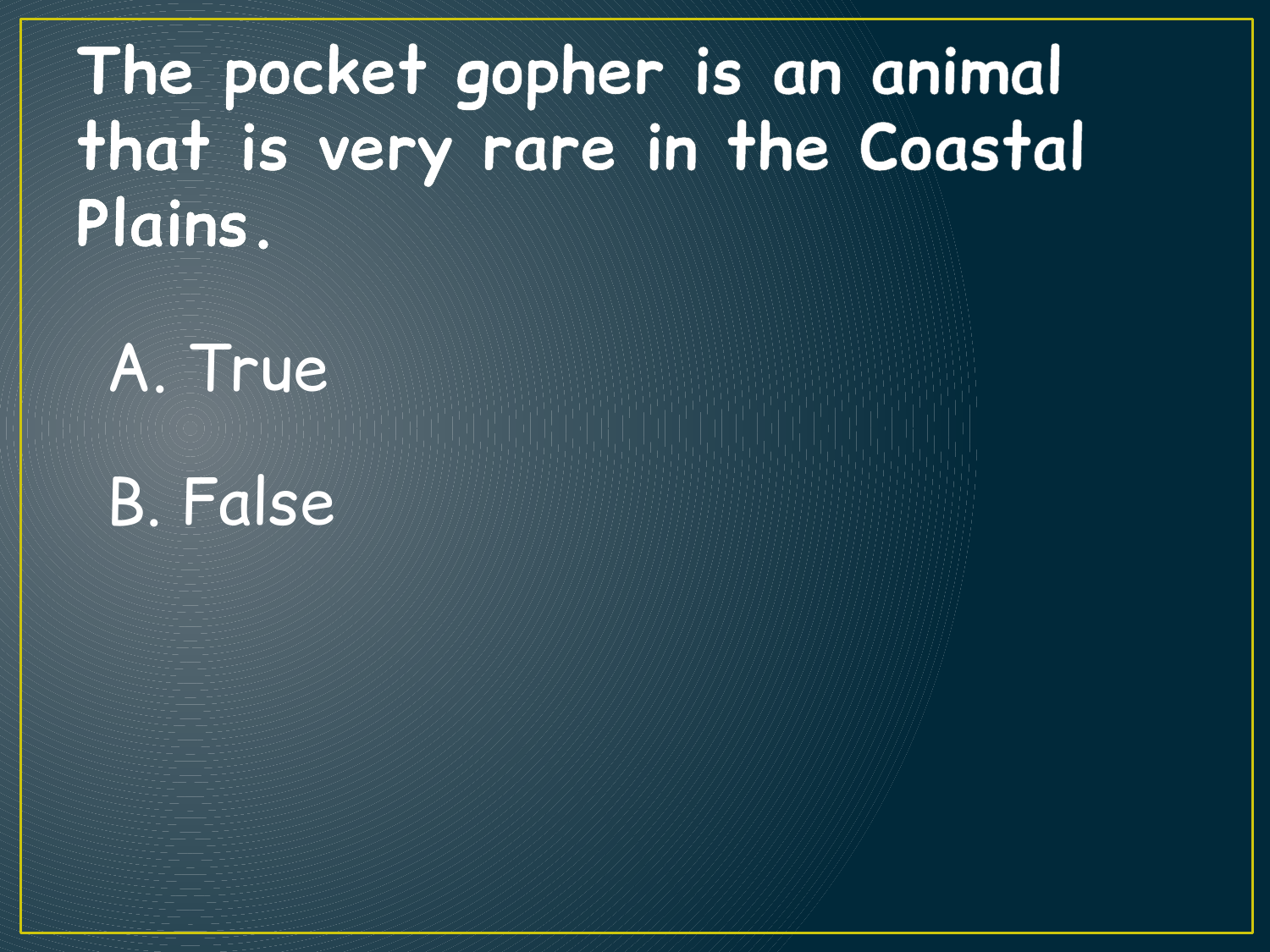

# The pocket gopher is an animal that is very rare in the Coastal Plains.
A. True
B. False